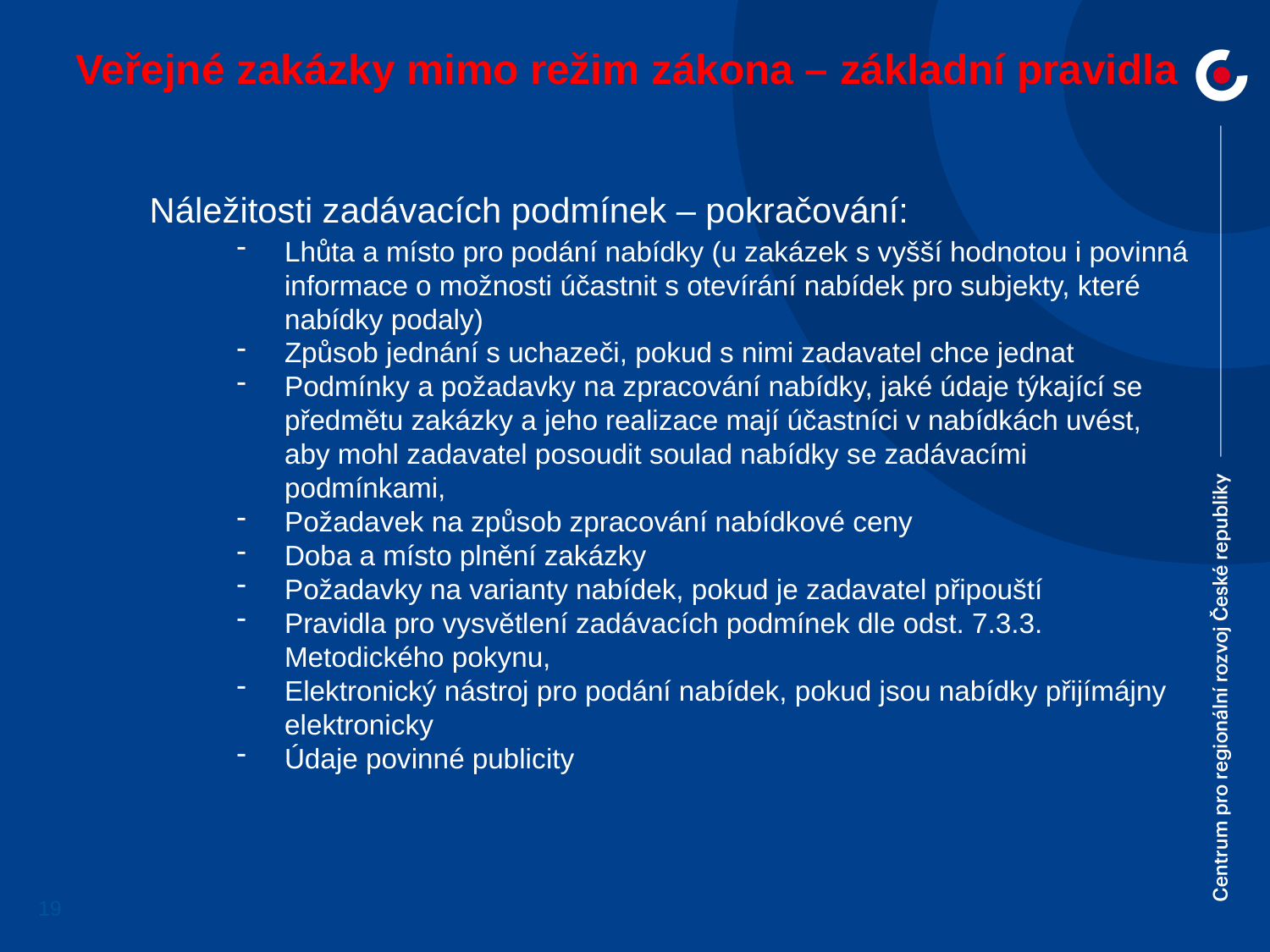

# Veřejné zakázky mimo režim zákona – základní pravidla
Náležitosti zadávacích podmínek – pokračování:
Lhůta a místo pro podání nabídky (u zakázek s vyšší hodnotou i povinná informace o možnosti účastnit s otevírání nabídek pro subjekty, které nabídky podaly)
Způsob jednání s uchazeči, pokud s nimi zadavatel chce jednat
Podmínky a požadavky na zpracování nabídky, jaké údaje týkající se předmětu zakázky a jeho realizace mají účastníci v nabídkách uvést, aby mohl zadavatel posoudit soulad nabídky se zadávacími podmínkami,
Požadavek na způsob zpracování nabídkové ceny
Doba a místo plnění zakázky
Požadavky na varianty nabídek, pokud je zadavatel připouští
Pravidla pro vysvětlení zadávacích podmínek dle odst. 7.3.3. Metodického pokynu,
Elektronický nástroj pro podání nabídek, pokud jsou nabídky přijímájny elektronicky
Údaje povinné publicity
19